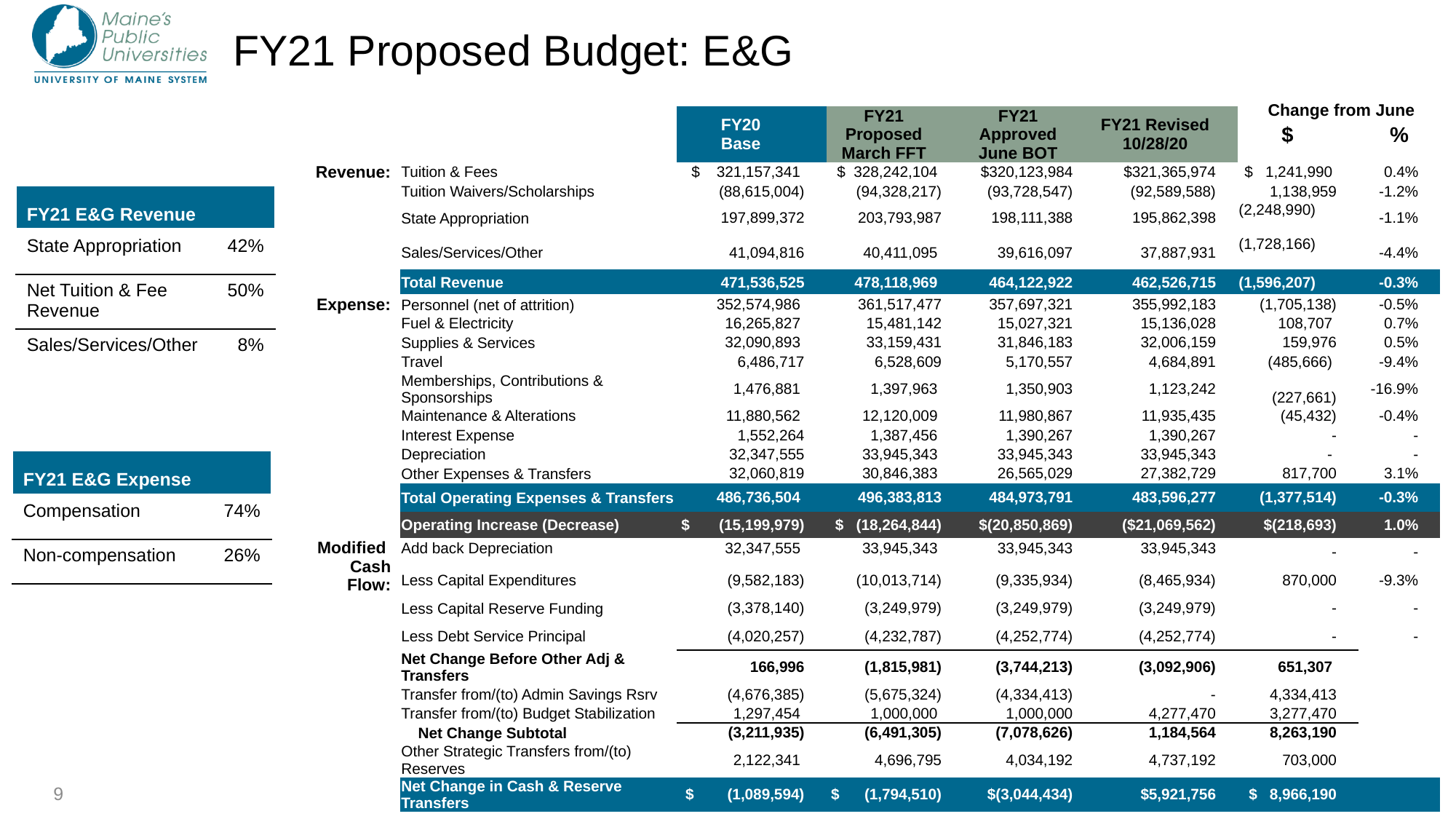

# FY21 Proposed Budget: E&G
Change from June
|  |  | FY20 Base | FY21 Proposed March FFT | FY21 Approved June BOT | FY21 Revised 10/28/20 | $ | % |
| --- | --- | --- | --- | --- | --- | --- | --- |
| Revenue: | Tuition & Fees | $ 321,157,341 | $ 328,242,104 | $320,123,984 | $321,365,974 | $ 1,241,990 | 0.4% |
|  | Tuition Waivers/Scholarships | (88,615,004) | (94,328,217) | (93,728,547) | (92,589,588) | 1,138,959 | -1.2% |
|  | State Appropriation | 197,899,372 | 203,793,987 | 198,111,388 | 195,862,398 | (2,248,990) | -1.1% |
|  | Sales/Services/Other | 41,094,816 | 40,411,095 | 39,616,097 | 37,887,931 | (1,728,166) | -4.4% |
|  | Total Revenue | 471,536,525 | 478,118,969 | 464,122,922 | 462,526,715 | (1,596,207) | -0.3% |
| Expense: | Personnel (net of attrition) | 352,574,986 | 361,517,477 | 357,697,321 | 355,992,183 | (1,705,138) | -0.5% |
|  | Fuel & Electricity | 16,265,827 | 15,481,142 | 15,027,321 | 15,136,028 | 108,707 | 0.7% |
|  | Supplies & Services | 32,090,893 | 33,159,431 | 31,846,183 | 32,006,159 | 159,976 | 0.5% |
|  | Travel | 6,486,717 | 6,528,609 | 5,170,557 | 4,684,891 | (485,666) | -9.4% |
|  | Memberships, Contributions & Sponsorships | 1,476,881 | 1,397,963 | 1,350,903 | 1,123,242 | (227,661) | -16.9% |
|  | Maintenance & Alterations | 11,880,562 | 12,120,009 | 11,980,867 | 11,935,435 | (45,432) | -0.4% |
|  | Interest Expense | 1,552,264 | 1,387,456 | 1,390,267 | 1,390,267 | - | - |
|  | Depreciation | 32,347,555 | 33,945,343 | 33,945,343 | 33,945,343 | - | - |
|  | Other Expenses & Transfers | 32,060,819 | 30,846,383 | 26,565,029 | 27,382,729 | 817,700 | 3.1% |
|  | Total Operating Expenses & Transfers | 486,736,504 | 496,383,813 | 484,973,791 | 483,596,277 | (1,377,514) | -0.3% |
|  | Operating Increase (Decrease) | $ (15,199,979) | $ (18,264,844) | $(20,850,869) | ($21,069,562) | $(218,693) | 1.0% |
| Modified Cash Flow: | Add back Depreciation | 32,347,555 | 33,945,343 | 33,945,343 | 33,945,343 | - | - |
|  | Less Capital Expenditures | (9,582,183) | (10,013,714) | (9,335,934) | (8,465,934) | 870,000 | -9.3% |
|  | Less Capital Reserve Funding | (3,378,140) | (3,249,979) | (3,249,979) | (3,249,979) | - | - |
|  | Less Debt Service Principal | (4,020,257) | (4,232,787) | (4,252,774) | (4,252,774) | - | - |
|  | Net Change Before Other Adj & Transfers | 166,996 | (1,815,981) | (3,744,213) | (3,092,906) | 651,307 |  |
|  | Transfer from/(to) Admin Savings Rsrv | (4,676,385) | (5,675,324) | (4,334,413) | - | 4,334,413 |  |
|  | Transfer from/(to) Budget Stabilization | 1,297,454 | 1,000,000 | 1,000,000 | 4,277,470 | 3,277,470 |  |
|  | Net Change Subtotal | (3,211,935) | (6,491,305) | (7,078,626) | 1,184,564 | 8,263,190 |  |
|  | Other Strategic Transfers from/(to) Reserves | 2,122,341 | 4,696,795 | 4,034,192 | 4,737,192 | 703,000 |  |
|  | Net Change in Cash & Reserve Transfers | $ (1,089,594) | $ (1,794,510) | $(3,044,434) | $5,921,756 | $ 8,966,190 |  |
| FY21 E&G Revenue |  |
| --- | --- |
| State Appropriation | 42% |
| Net Tuition & Fee Revenue | 50% |
| Sales/Services/Other | 8% |
State Appropriation
| FY21 E&G Expense |  |
| --- | --- |
| Compensation | 74% |
| Non-compensation | 26% |
9